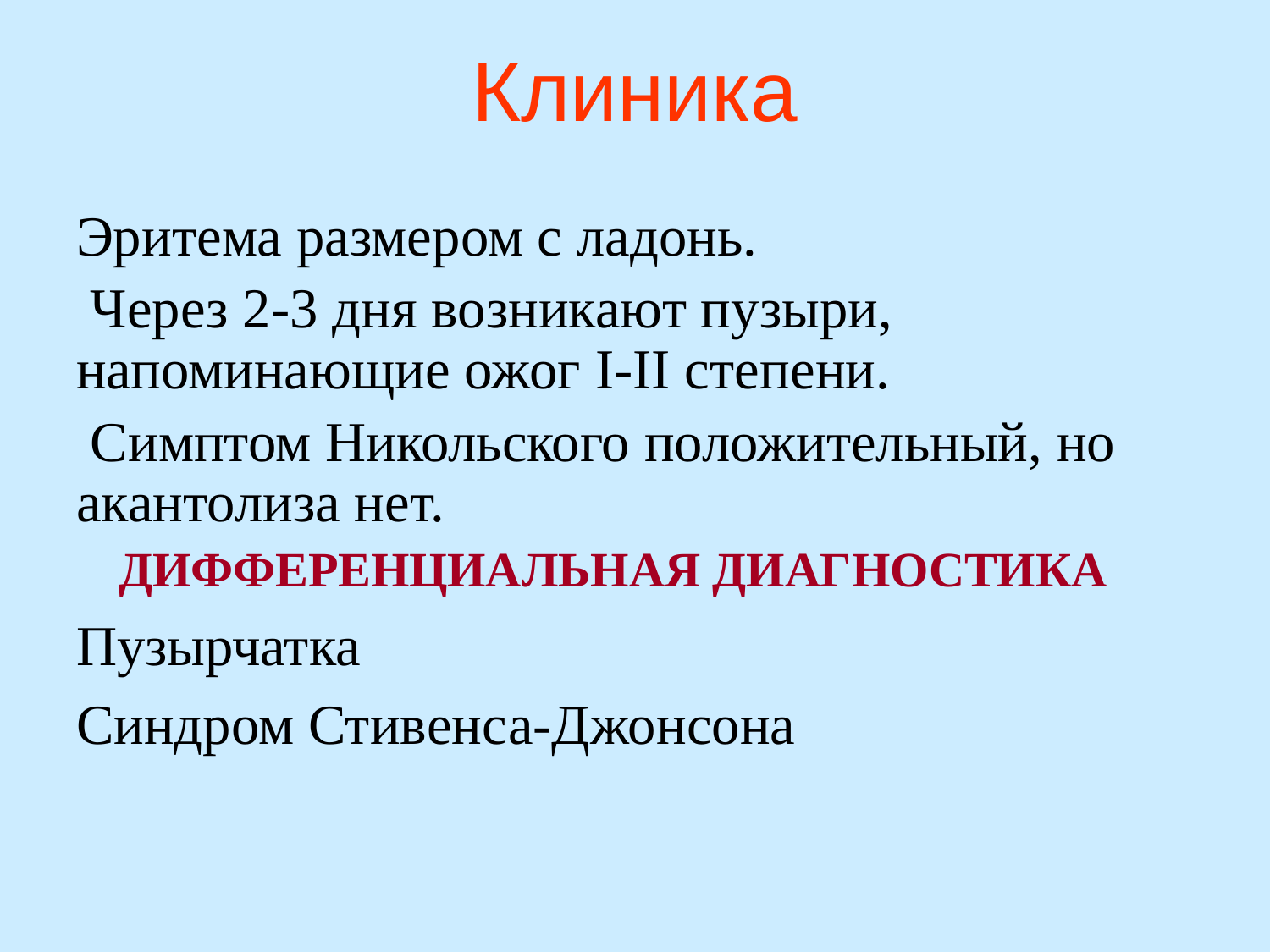

# Клиника
Эритема размером с ладонь.
 Через 2-3 дня возникают пузыри, напоминающие ожог I-II степени.
 Симптом Никольского положительный, но акантолиза нет.
    ДИФФЕРЕНЦИАЛЬНАЯ ДИАГНОСТИКА
Пузырчатка
Синдром Стивенса-Джонсона